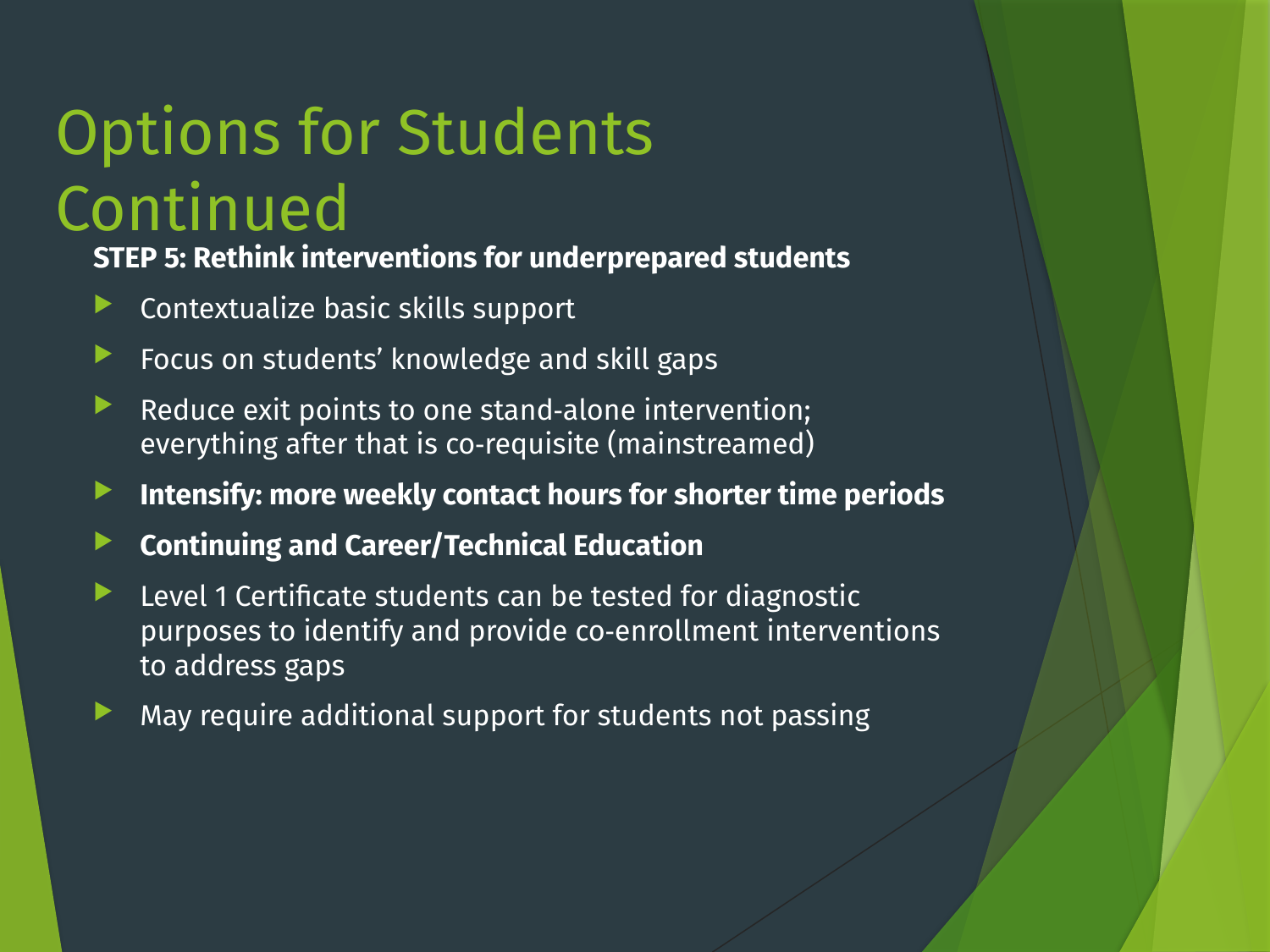

# Options for Students Continued
STEP 5: Rethink interventions for underprepared students
Contextualize basic skills support
Focus on students’ knowledge and skill gaps
Reduce exit points to one stand‐alone intervention; everything after that is co‐requisite (mainstreamed)
Intensify: more weekly contact hours for shorter time periods
Continuing and Career/Technical Education
Level 1 Certificate students can be tested for diagnostic purposes to identify and provide co‐enrollment interventions to address gaps
May require additional support for students not passing